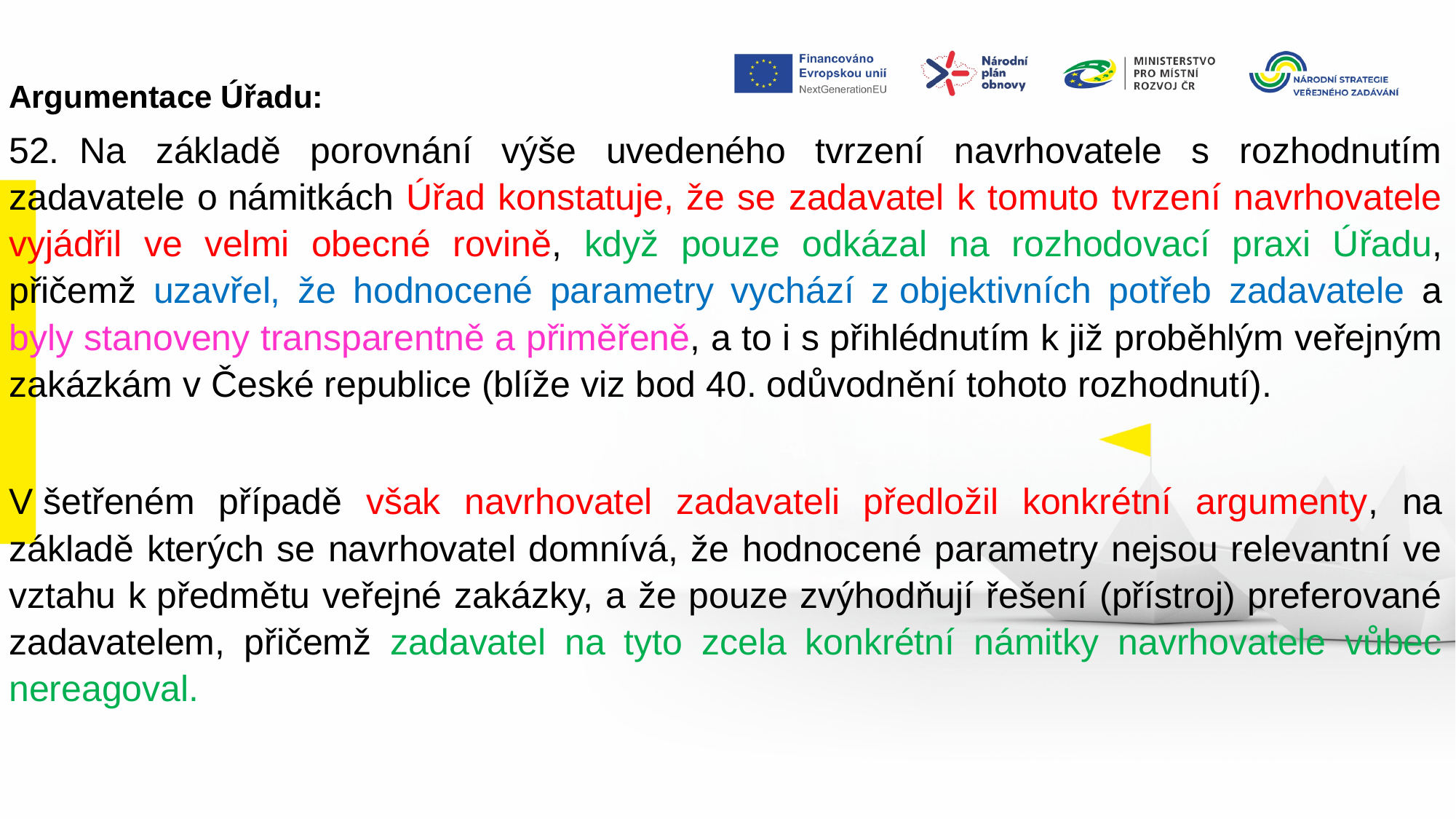

Argumentace Úřadu:
52.  Na základě porovnání výše uvedeného tvrzení navrhovatele s rozhodnutím zadavatele o námitkách Úřad konstatuje, že se zadavatel k tomuto tvrzení navrhovatele vyjádřil ve velmi obecné rovině, když pouze odkázal na rozhodovací praxi Úřadu, přičemž uzavřel, že hodnocené parametry vychází z objektivních potřeb zadavatele a byly stanoveny transparentně a přiměřeně, a to i s přihlédnutím k již proběhlým veřejným zakázkám v České republice (blíže viz bod 40. odůvodnění tohoto rozhodnutí).

V šetřeném případě však navrhovatel zadavateli předložil konkrétní argumenty, na základě kterých se navrhovatel domnívá, že hodnocené parametry nejsou relevantní ve vztahu k předmětu veřejné zakázky, a že pouze zvýhodňují řešení (přístroj) preferované zadavatelem, přičemž zadavatel na tyto zcela konkrétní námitky navrhovatele vůbec nereagoval.